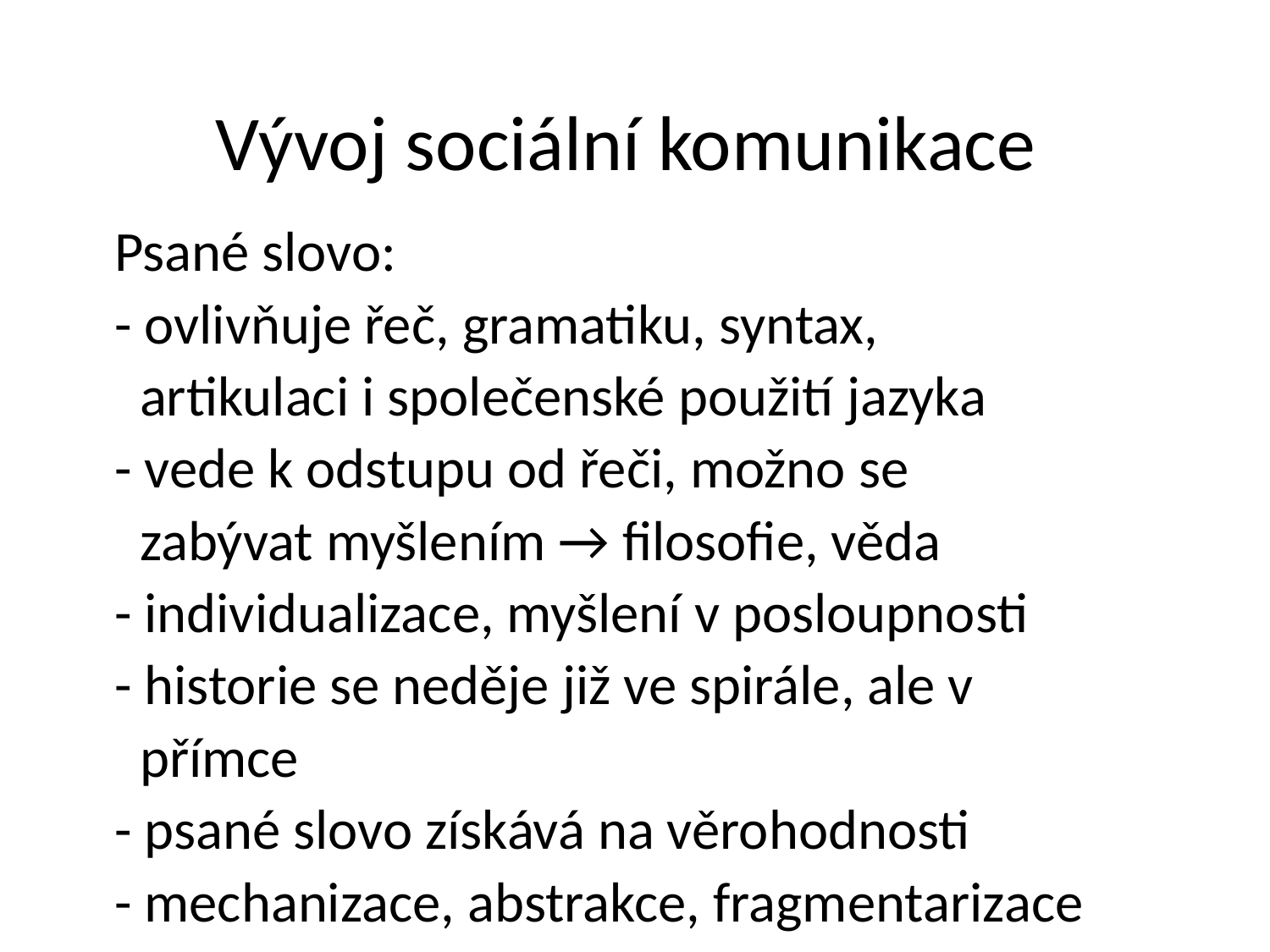

# Vývoj sociální komunikace
   Psané slovo:
   - ovlivňuje řeč, gramatiku, syntax,
     artikulaci i společenské použití jazyka
   - vede k odstupu od řeči, možno se
     zabývat myšlením → filosofie, věda
   - individualizace, myšlení v posloupnosti
   - historie se neděje již ve spirále, ale v
     přímce
   - psané slovo získává na věrohodnosti
   - mechanizace, abstrakce, fragmentarizace